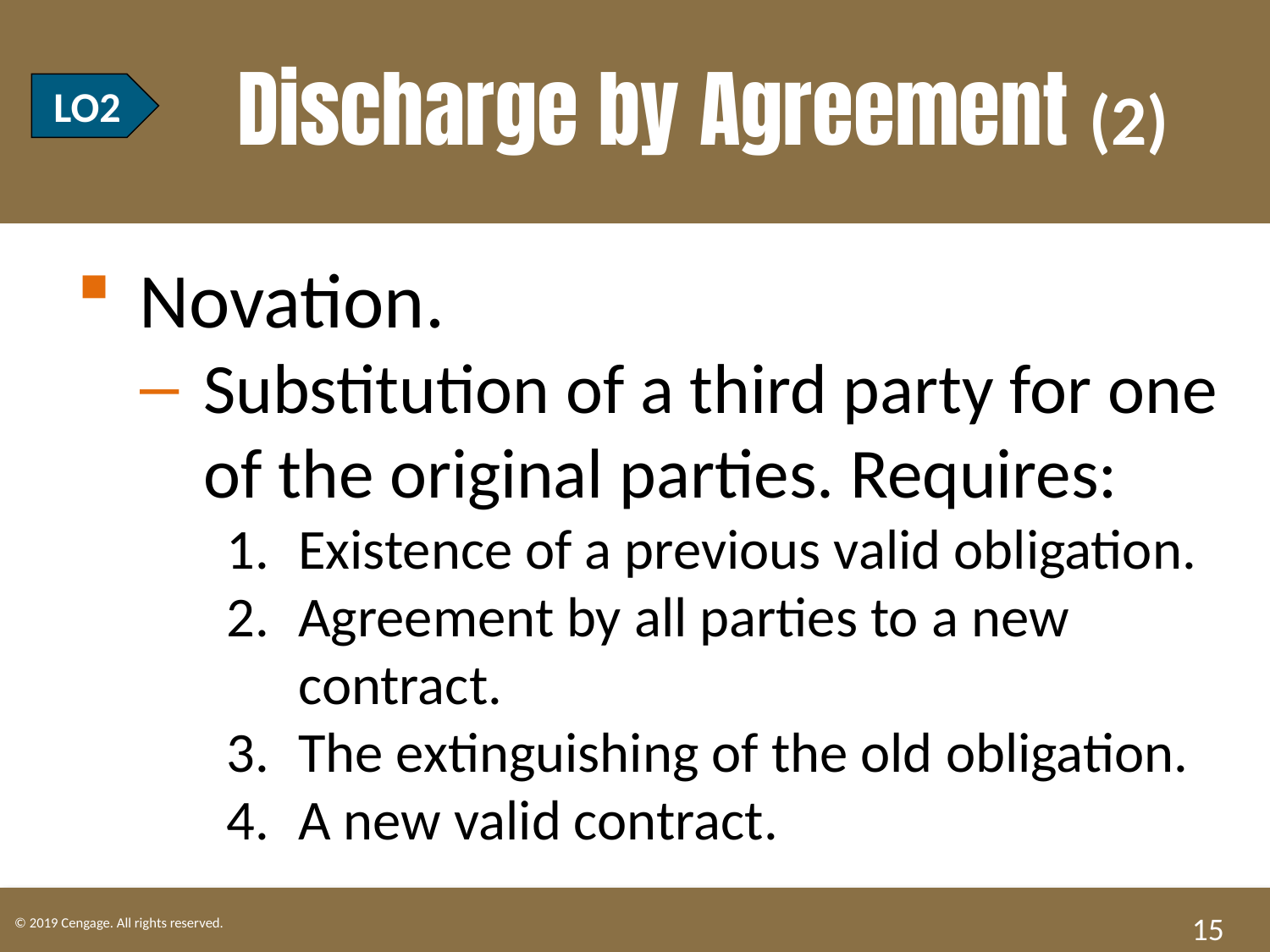

# LO2 Discharge by Agreement (2)
LO2
Novation.
Substitution of a third party for one of the original parties. Requires:
Existence of a previous valid obligation.
Agreement by all parties to a new contract.
The extinguishing of the old obligation.
A new valid contract.
15